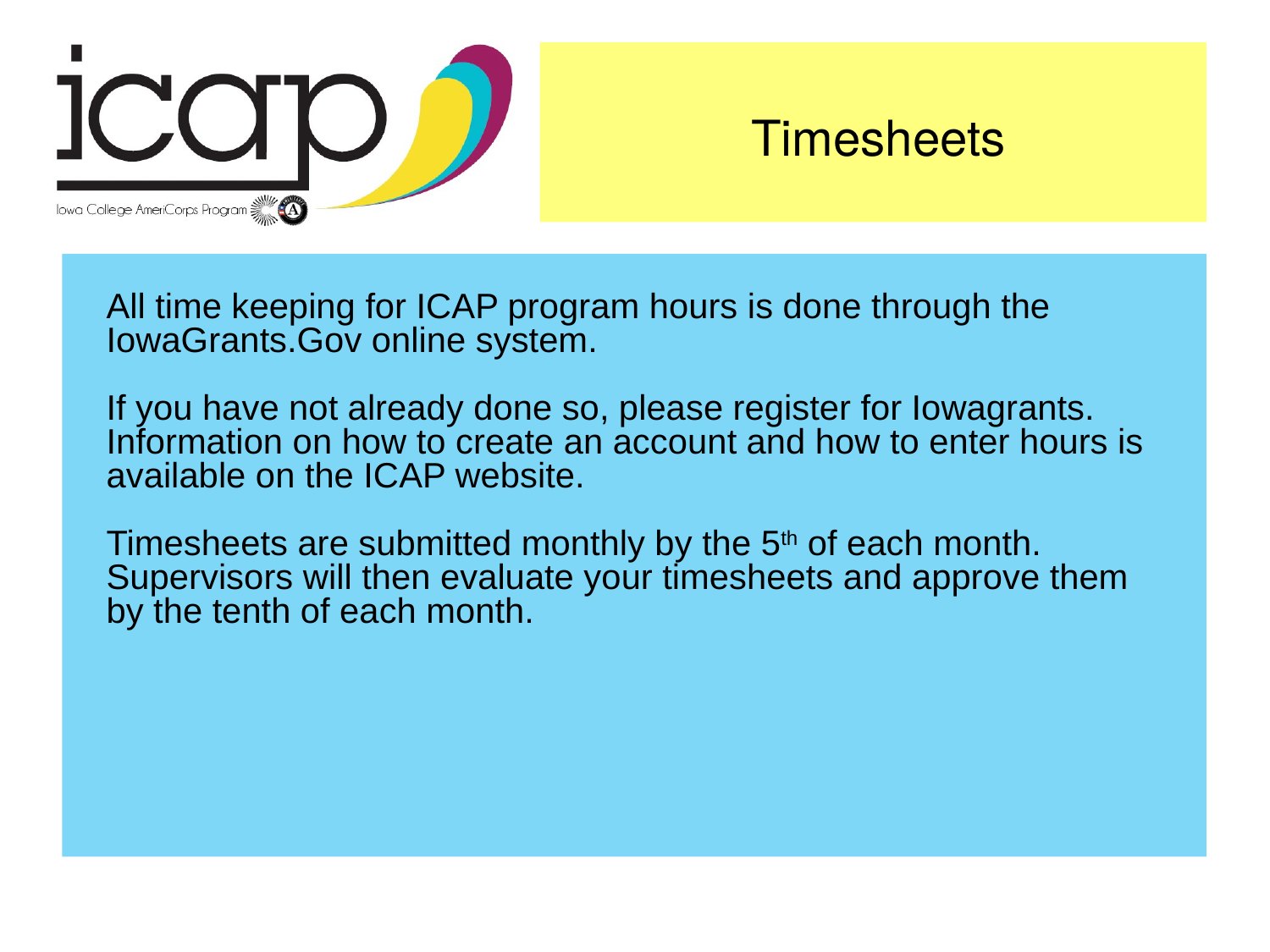

Timesheets
All time keeping for ICAP program hours is done through the IowaGrants.Gov online system.

If you have not already done so, please register for Iowagrants. Information on how to create an account and how to enter hours is available on the ICAP website.

Timesheets are submitted monthly by the 5th of each month. Supervisors will then evaluate your timesheets and approve them by the tenth of each month.